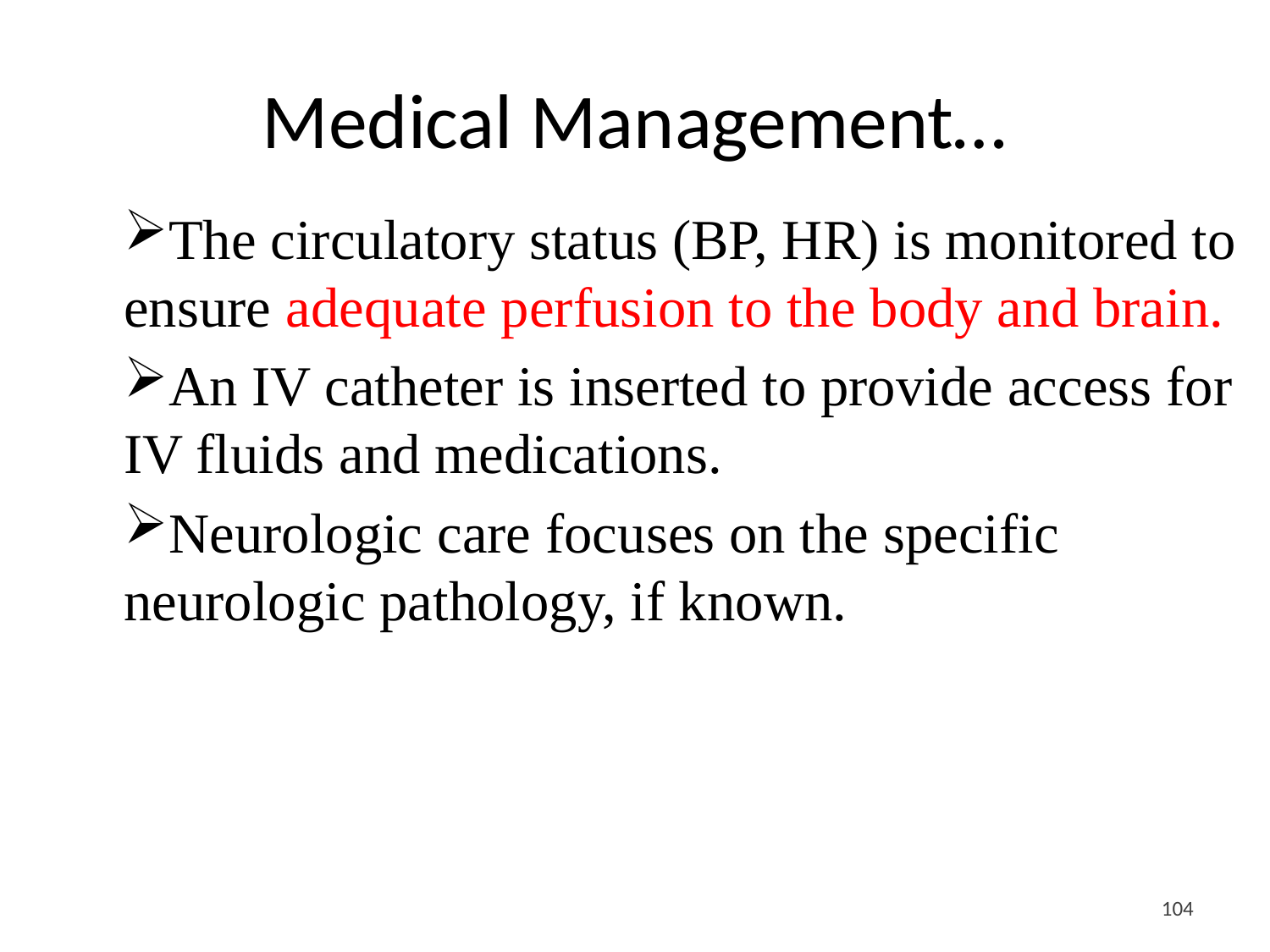

# Medical Management…
The circulatory status (BP, HR) is monitored to ensure adequate perfusion to the body and brain.
An IV catheter is inserted to provide access for IV fluids and medications.
Neurologic care focuses on the specific neurologic pathology, if known.

104